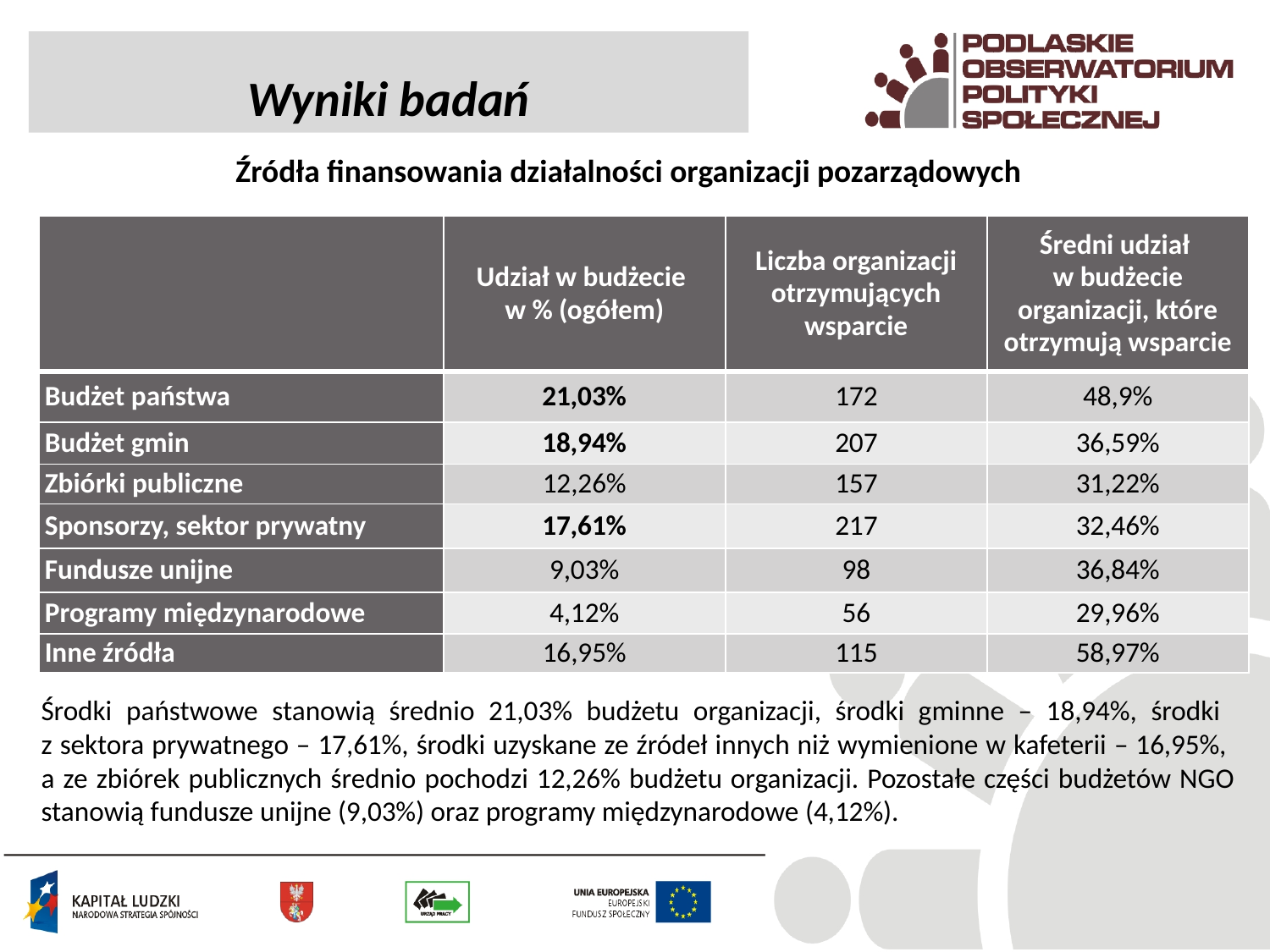

Wyniki badań
Źródła finansowania działalności organizacji pozarządowych
|  | Udział w budżecie w % (ogółem) | Liczba organizacji otrzymujących wsparcie | Średni udział w budżecie organizacji, które otrzymują wsparcie |
| --- | --- | --- | --- |
| Budżet państwa | 21,03% | 172 | 48,9% |
| Budżet gmin | 18,94% | 207 | 36,59% |
| Zbiórki publiczne | 12,26% | 157 | 31,22% |
| Sponsorzy, sektor prywatny | 17,61% | 217 | 32,46% |
| Fundusze unijne | 9,03% | 98 | 36,84% |
| Programy międzynarodowe | 4,12% | 56 | 29,96% |
| Inne źródła | 16,95% | 115 | 58,97% |
Środki państwowe stanowią średnio 21,03% budżetu organizacji, środki gminne – 18,94%, środki
z sektora prywatnego – 17,61%, środki uzyskane ze źródeł innych niż wymienione w kafeterii – 16,95%,
a ze zbiórek publicznych średnio pochodzi 12,26% budżetu organizacji. Pozostałe części budżetów NGO stanowią fundusze unijne (9,03%) oraz programy międzynarodowe (4,12%).